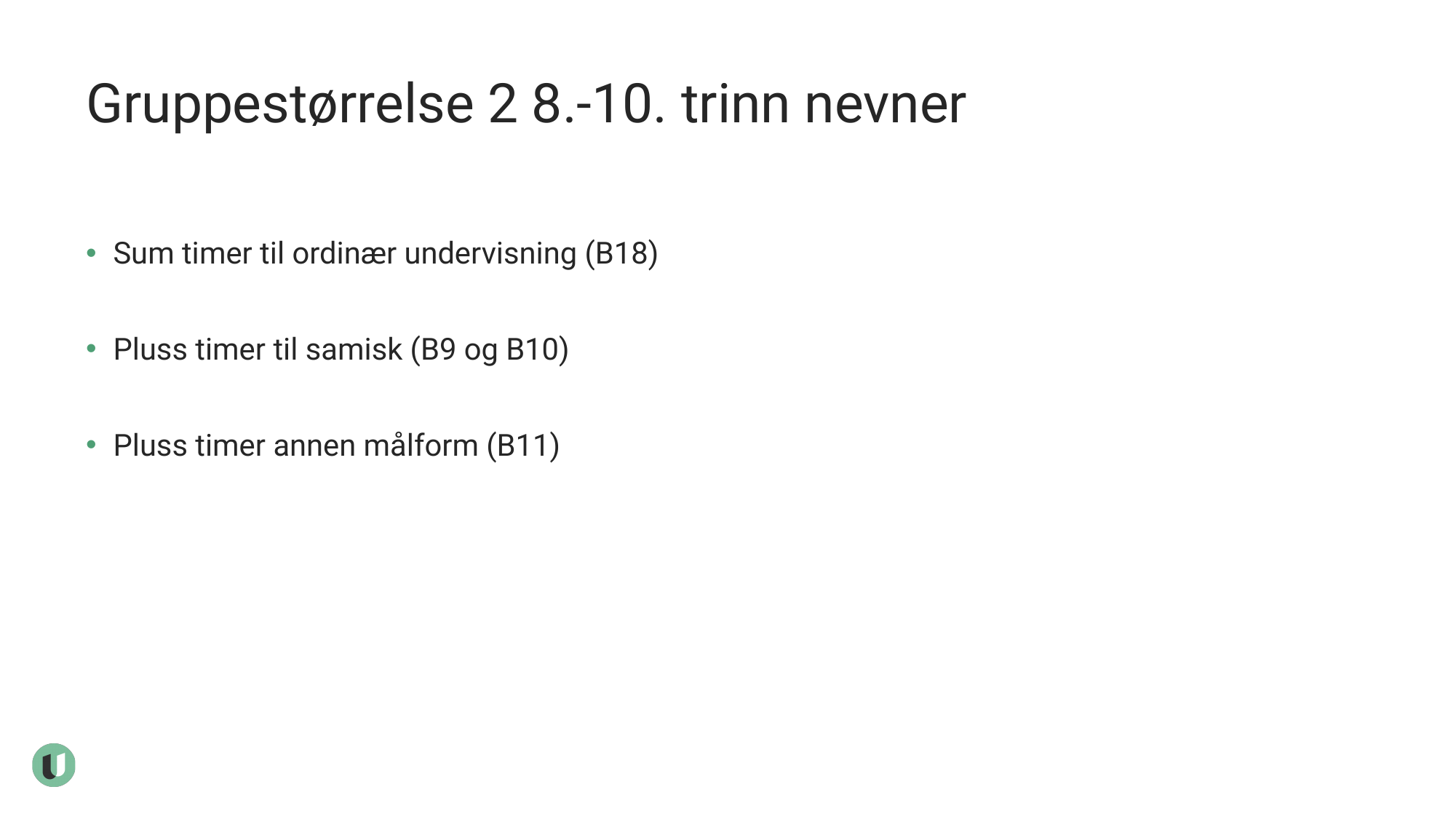

# Gruppestørrelse 2 8.-10. trinn nevner
Sum timer til ordinær undervisning (B18)

Pluss timer til samisk (B9 og B10)

Pluss timer annen målform (B11)